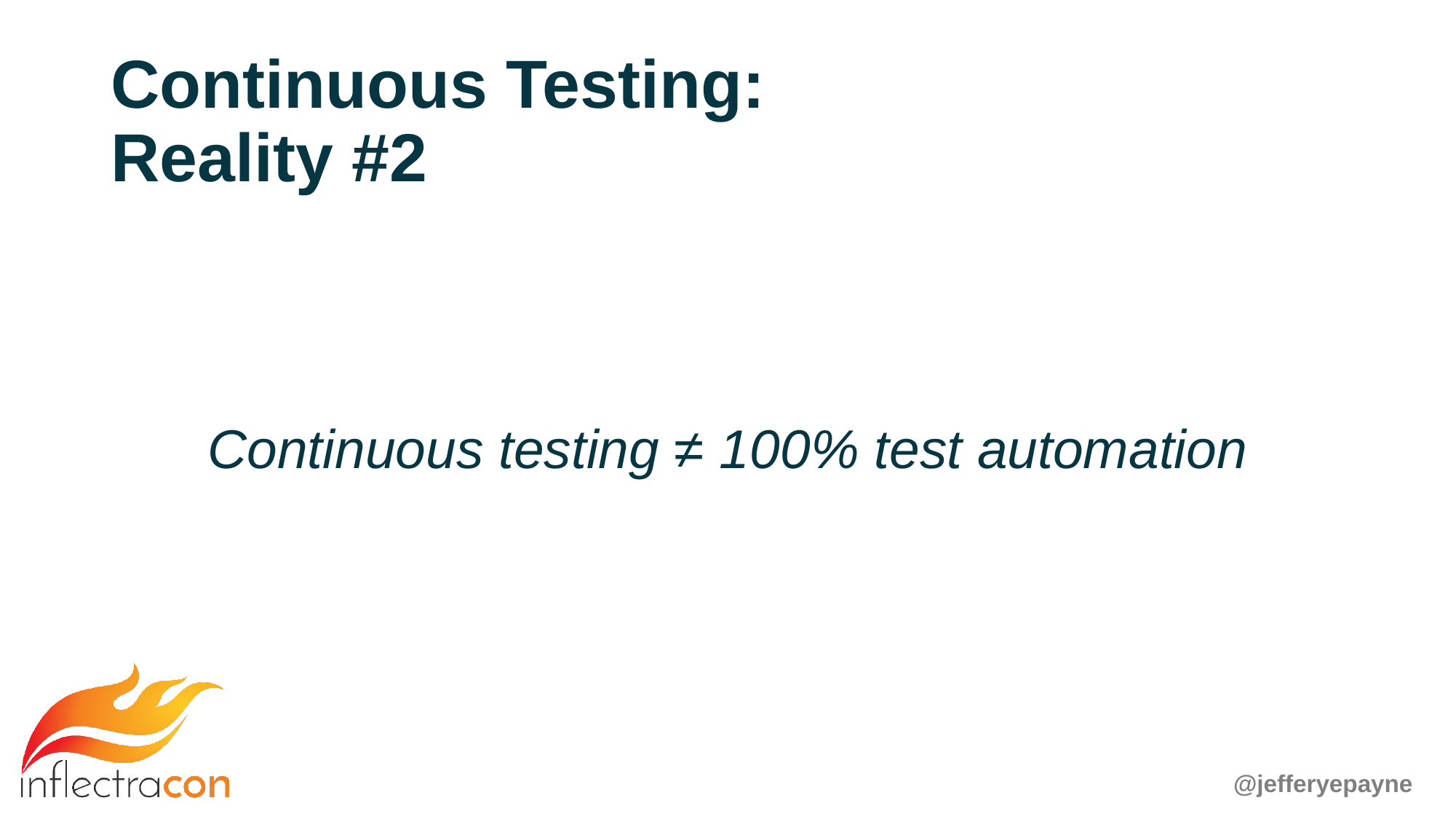

# Continuous Testing: Reality #2
Continuous testing ≠ 100% test automation